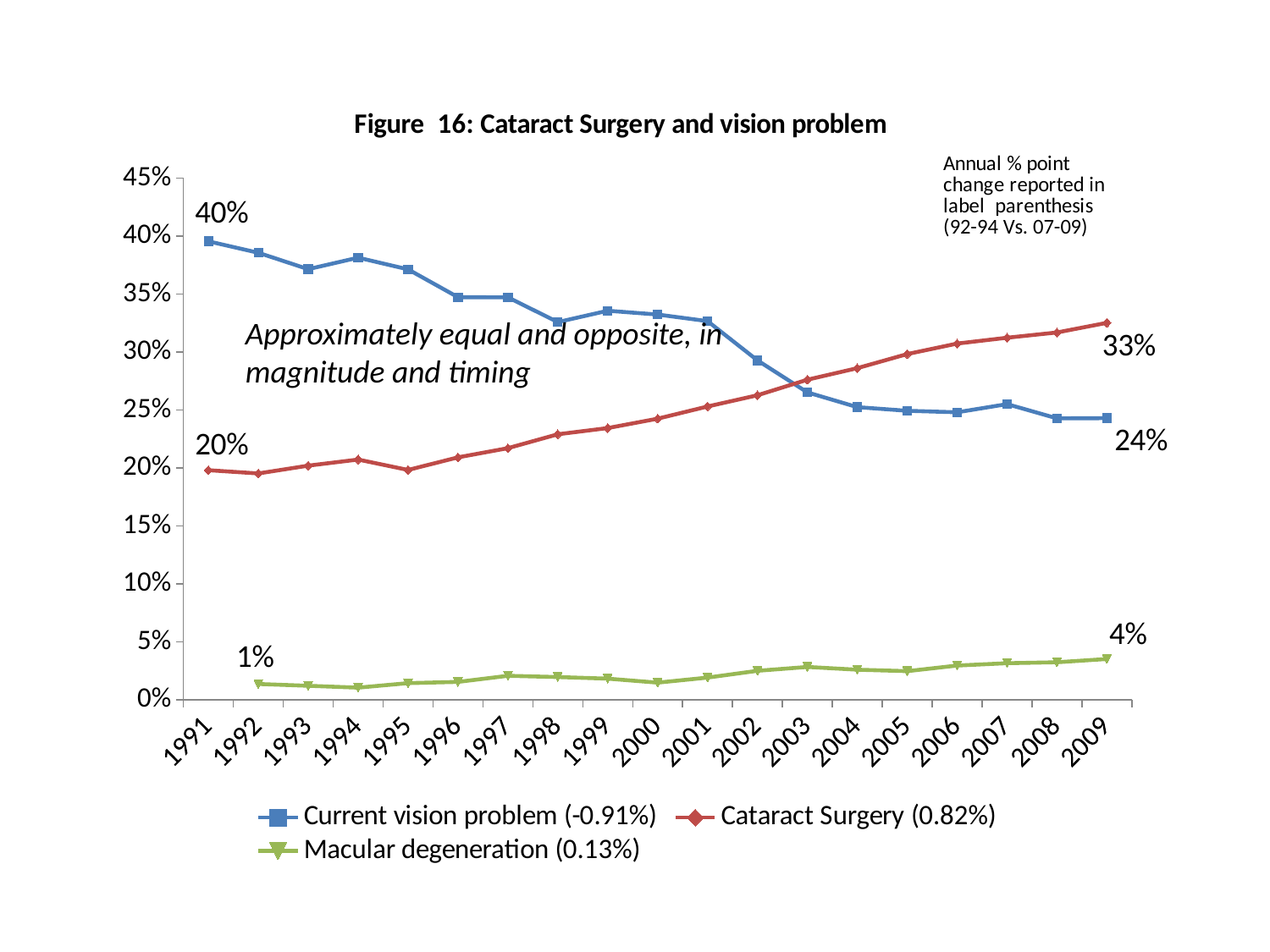

### Chart: Figure  16: Cataract Surgery and vision problem

| Category | Current vision problem (-0.91%) | Cataract Surgery (0.82%) | Macular degeneration (0.13%) |
|---|---|---|---|
| 1991 | 0.395486200000004 | 0.1980622 | None |
| 1992 | 0.3856462000000004 | 0.1952719 | 0.013660000000000089 |
| 1993 | 0.371479200000002 | 0.2020048 | 0.0120988 |
| 1994 | 0.38141020000000264 | 0.20726980000000098 | 0.0105122 |
| 1995 | 0.3713320000000004 | 0.19828830000000044 | 0.014358699999999978 |
| 1996 | 0.3472974 | 0.2091468 | 0.015457 |
| 1997 | 0.3471949000000001 | 0.21709010000000106 | 0.0207196 |
| 1998 | 0.32585670000000355 | 0.2290578 | 0.01964240000000015 |
| 1999 | 0.335607600000002 | 0.23443020000000106 | 0.018241800000000117 |
| 2000 | 0.33235520000000235 | 0.24251790000000106 | 0.014787500000000021 |
| 2001 | 0.326673500000002 | 0.2530302 | 0.019141100000000143 |
| 2002 | 0.2927622000000001 | 0.26274749999999997 | 0.0250292 |
| 2003 | 0.2651875 | 0.2761427 | 0.028350799999999978 |
| 2004 | 0.2524629000000003 | 0.2861163000000003 | 0.0259574 |
| 2005 | 0.24934750000000044 | 0.2982345 | 0.02472169999999998 |
| 2006 | 0.24803040000000126 | 0.30731670000000344 | 0.029548599999999987 |
| 2007 | 0.25506120000000004 | 0.31236560000000235 | 0.031593900000000015 |
| 2008 | 0.2428436 | 0.31688850000000407 | 0.032402400000000005 |
| 2009 | 0.24294600000000163 | 0.32518190000000236 | 0.0351876 |
Approximately equal and opposite, in magnitude and timing